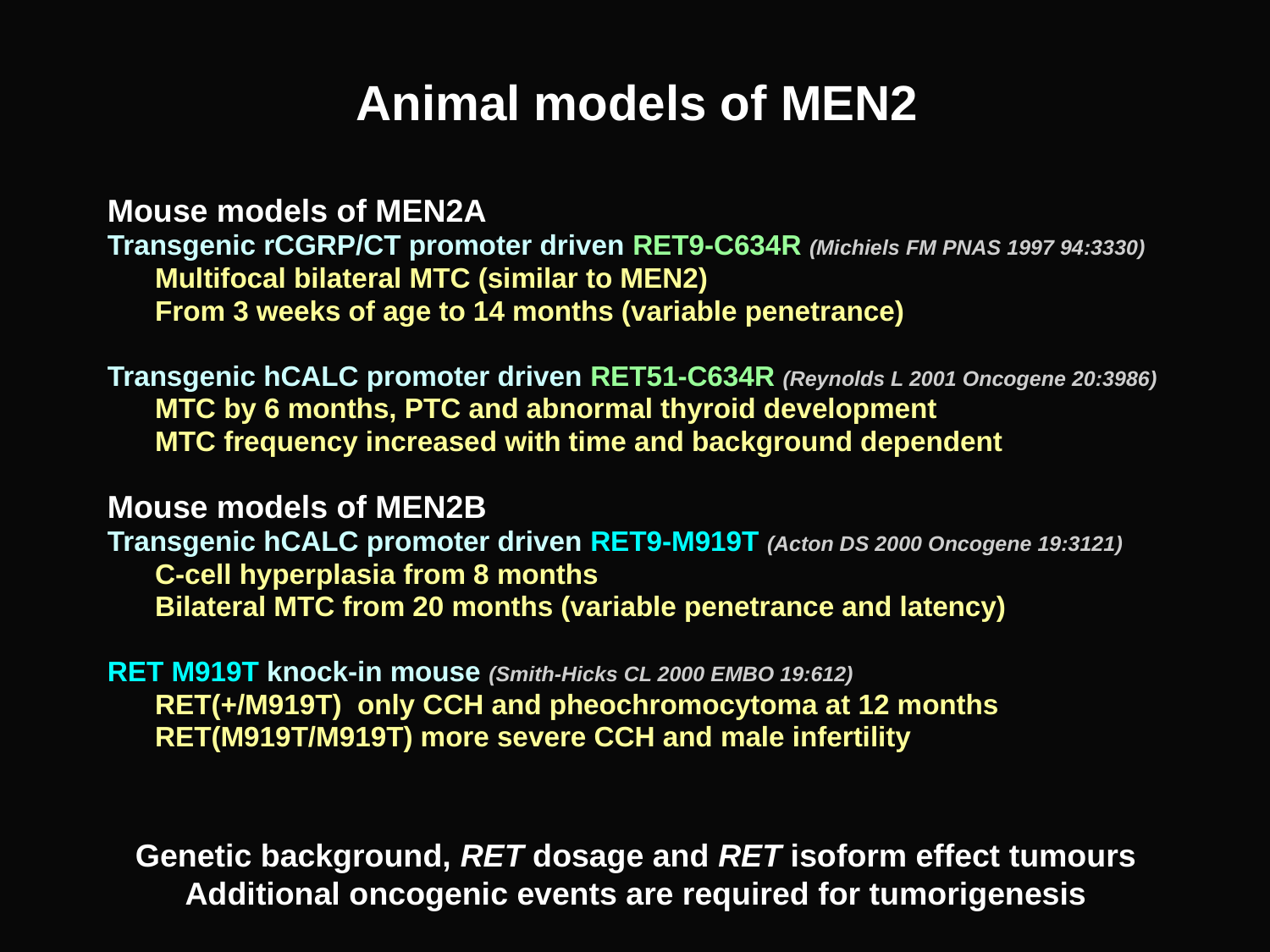

Animal models of MEN2
Mouse models of MEN2A
Transgenic rCGRP/CT promoter driven RET9-C634R (Michiels FM PNAS 1997 94:3330)
	Multifocal bilateral MTC (similar to MEN2)
	From 3 weeks of age to 14 months (variable penetrance)

Transgenic hCALC promoter driven RET51-C634R (Reynolds L 2001 Oncogene 20:3986)
	MTC by 6 months, PTC and abnormal thyroid development
	MTC frequency increased with time and background dependent

Mouse models of MEN2B
Transgenic hCALC promoter driven RET9-M919T (Acton DS 2000 Oncogene 19:3121)
	C-cell hyperplasia from 8 months
	Bilateral MTC from 20 months (variable penetrance and latency)

RET M919T knock-in mouse (Smith-Hicks CL 2000 EMBO 19:612)
	RET(+/M919T)  only CCH and pheochromocytoma at 12 months
	RET(M919T/M919T) more severe CCH and male infertility
Genetic background, RET dosage and RET isoform effect tumours Additional oncogenic events are required for tumorigenesis